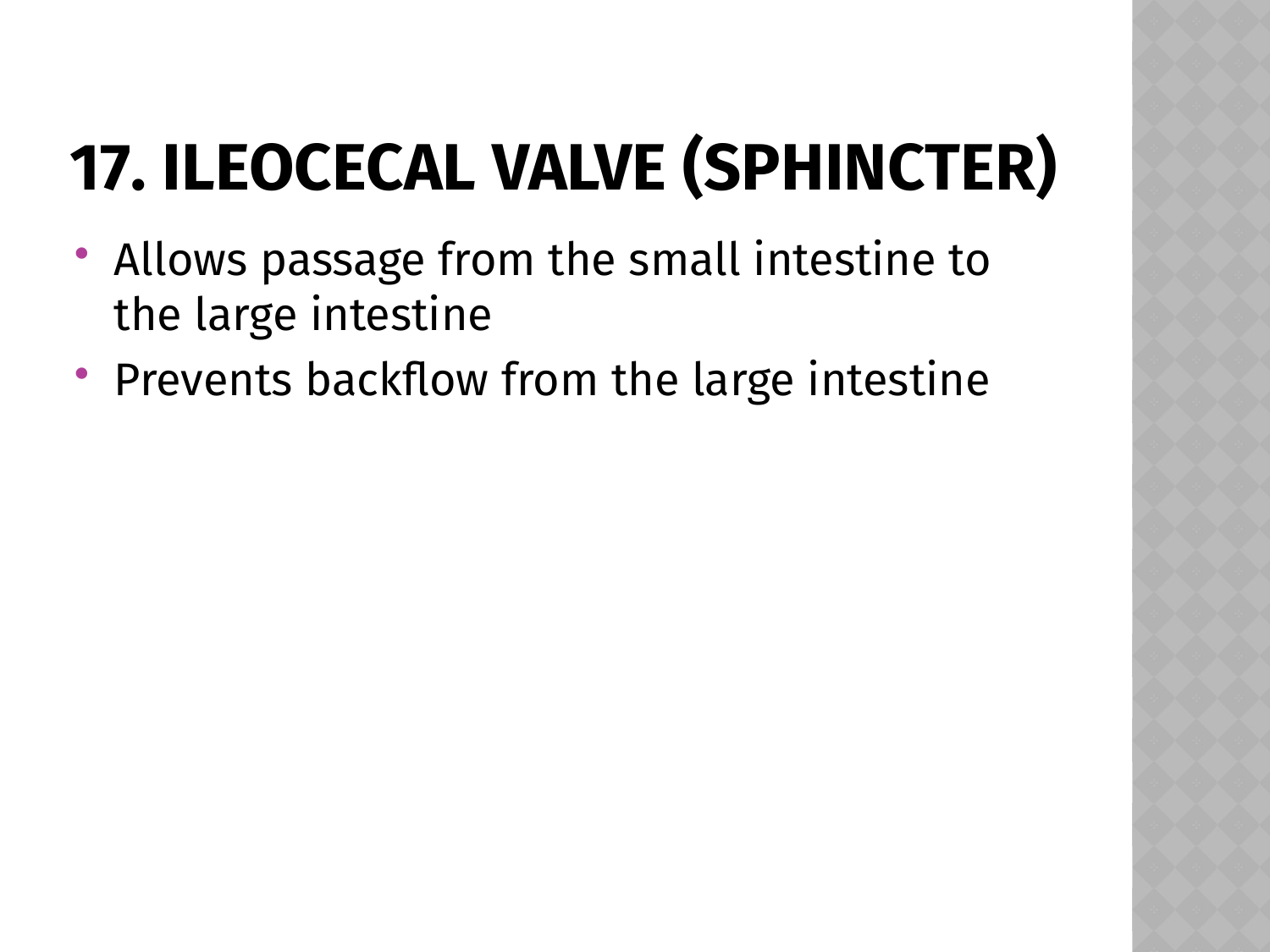

# 17. Ileocecal valve (sphincter)
Allows passage from the small intestine to the large intestine
Prevents backflow from the large intestine